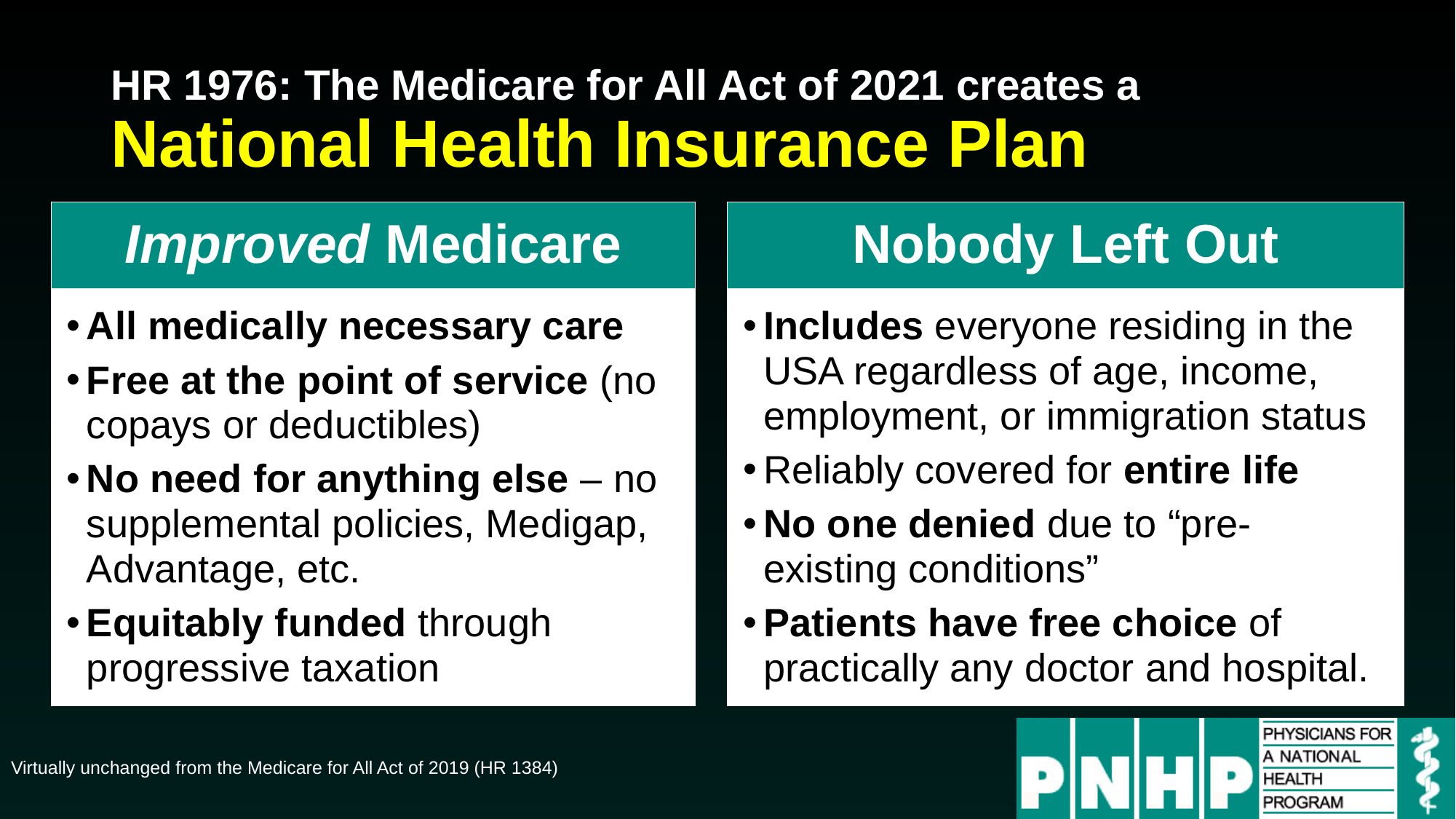

# HR 1976: The Medicare for All Act of 2021 creates a National Health Insurance Plan
Improved Medicare
Nobody Left Out
All medically necessary care
Free at the point of service (no copays or deductibles)
No need for anything else – no supplemental policies, Medigap, Advantage, etc.
Equitably funded through progressive taxation
Includes everyone residing in the USA regardless of age, income, employment, or immigration status
Reliably covered for entire life
No one denied due to “pre-existing conditions”
Patients have free choice of practically any doctor and hospital.
Virtually unchanged from the Medicare for All Act of 2019 (HR 1384)